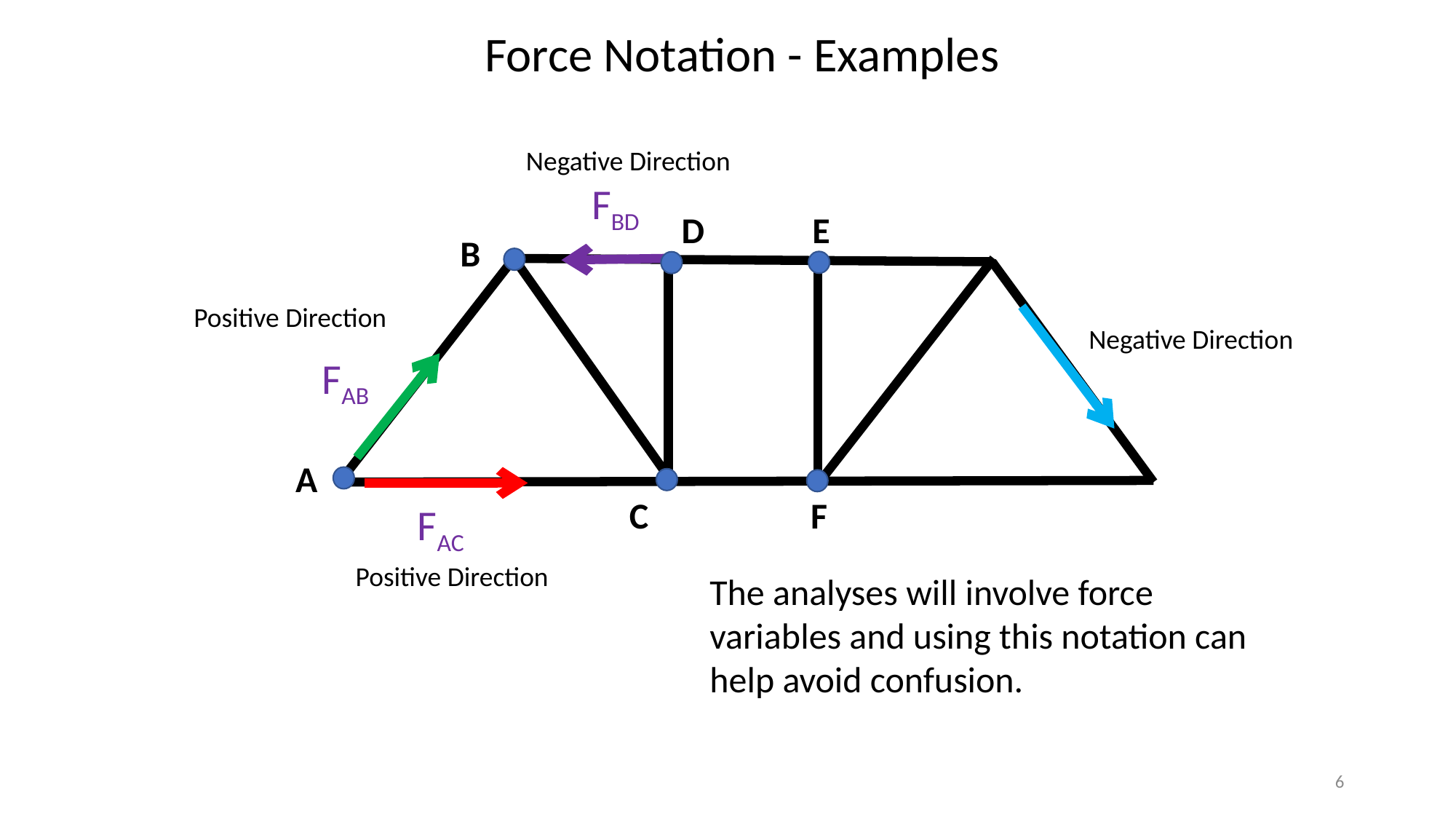

Force Notation - Examples
Negative Direction
FBD
D
E
B

Positive Direction
Negative Direction
FAB
A

F
C
FAC
Positive Direction
The analyses will involve force variables and using this notation can help avoid confusion.
6